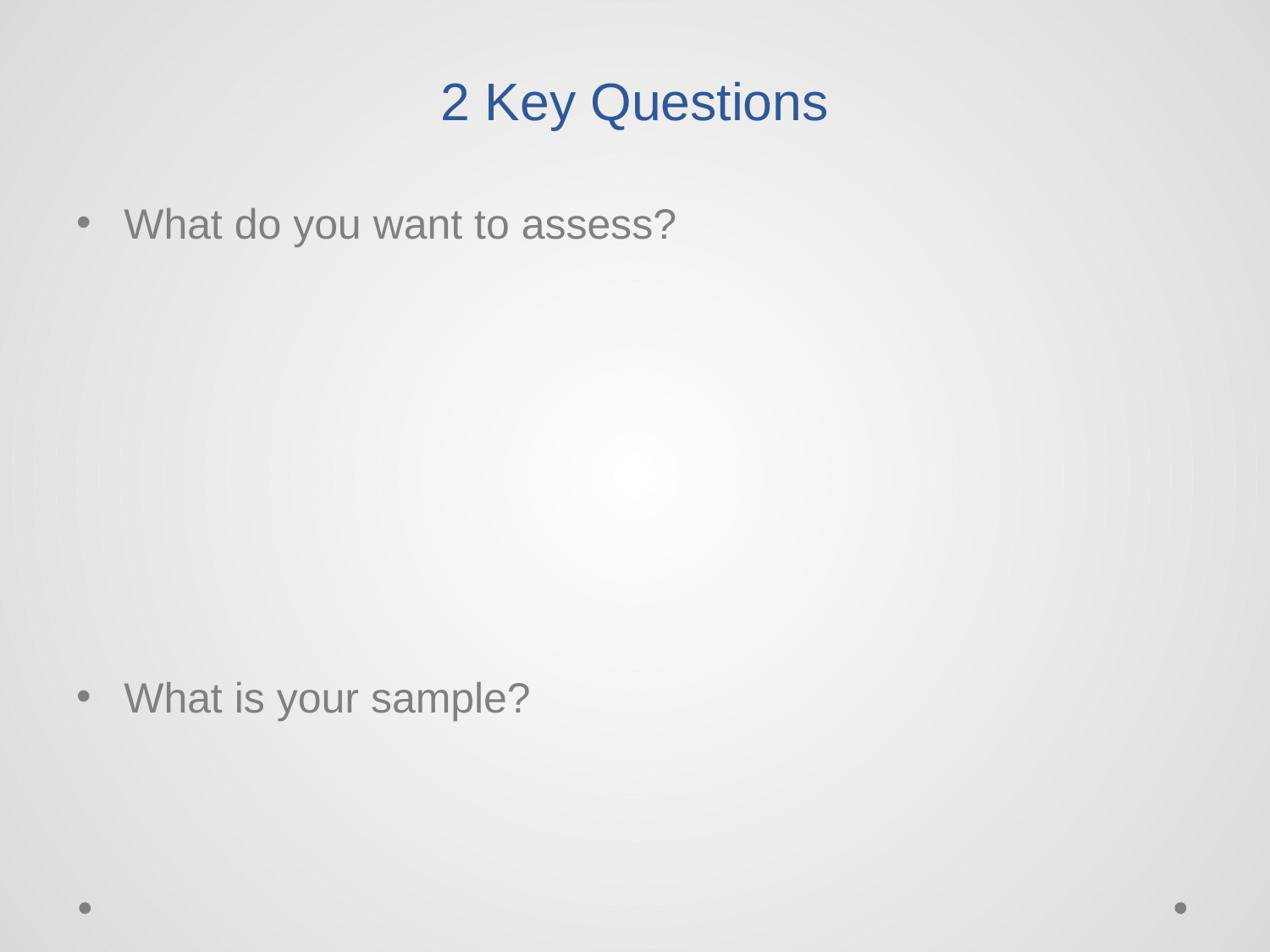

# 2 Key Questions
What do you want to assess?

What is your sample?